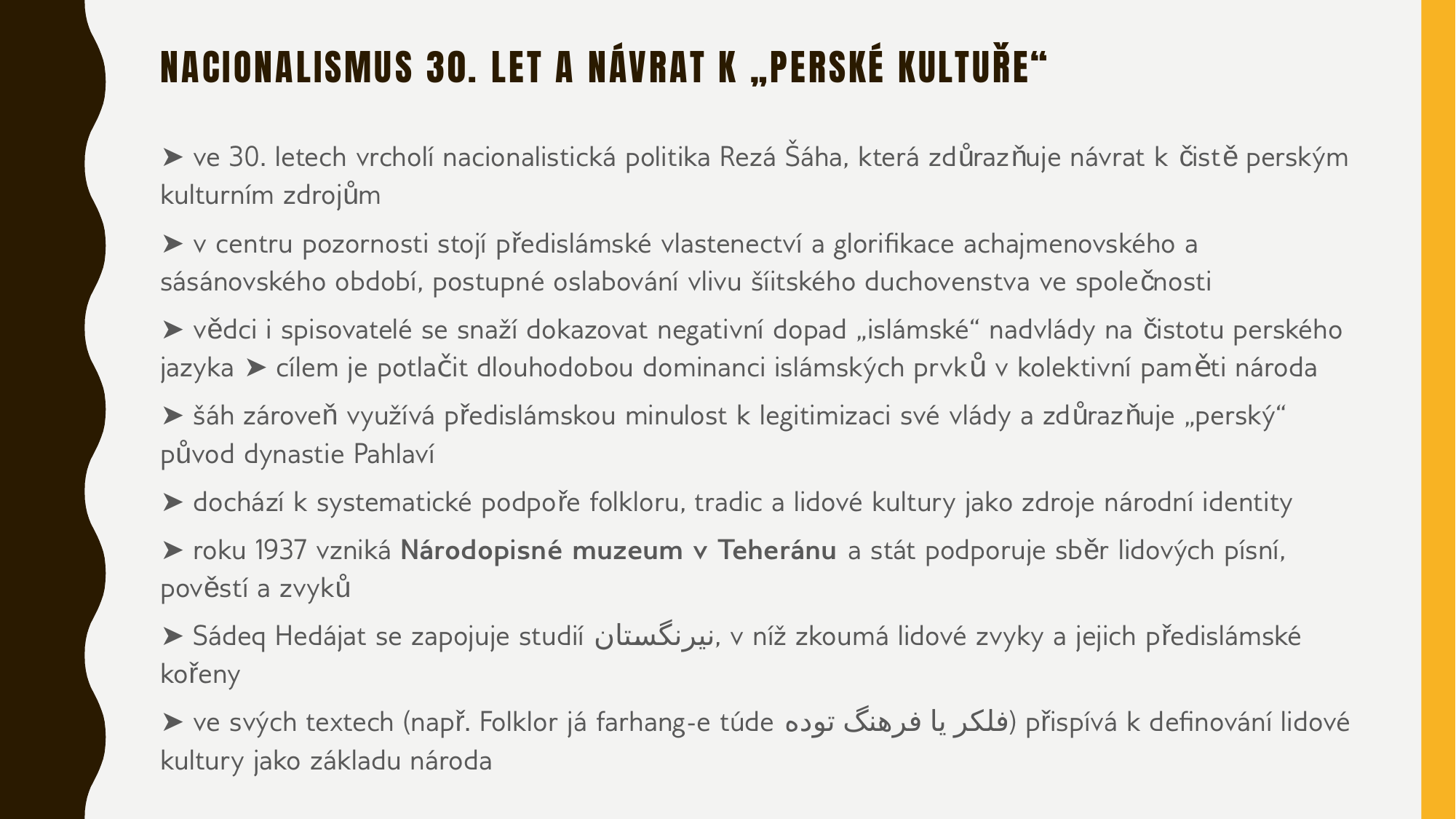

# Nacionalismus 30. let a návrat k „perské kultuře“
➤ ve 30. letech vrcholí nacionalistická politika Rezá Šáha, která zdůrazňuje návrat k čistě perským kulturním zdrojům
➤ v centru pozornosti stojí předislámské vlastenectví a glorifikace achajmenovského a sásánovského období, postupné oslabování vlivu šíitského duchovenstva ve společnosti
➤ vědci i spisovatelé se snaží dokazovat negativní dopad „islámské“ nadvlády na čistotu perského jazyka ➤ cílem je potlačit dlouhodobou dominanci islámských prvků v kolektivní paměti národa
➤ šáh zároveň využívá předislámskou minulost k legitimizaci své vlády a zdůrazňuje „perský“ původ dynastie Pahlaví
➤ dochází k systematické podpoře folkloru, tradic a lidové kultury jako zdroje národní identity
➤ roku 1937 vzniká Národopisné muzeum v Teheránu a stát podporuje sběr lidových písní, pověstí a zvyků
➤ Sádeq Hedájat se zapojuje studií نیرنگستان, v níž zkoumá lidové zvyky a jejich předislámské kořeny
➤ ve svých textech (např. Folklor já farhang-e túde فلکر يا فرهنگ توده) přispívá k definování lidové kultury jako základu národa